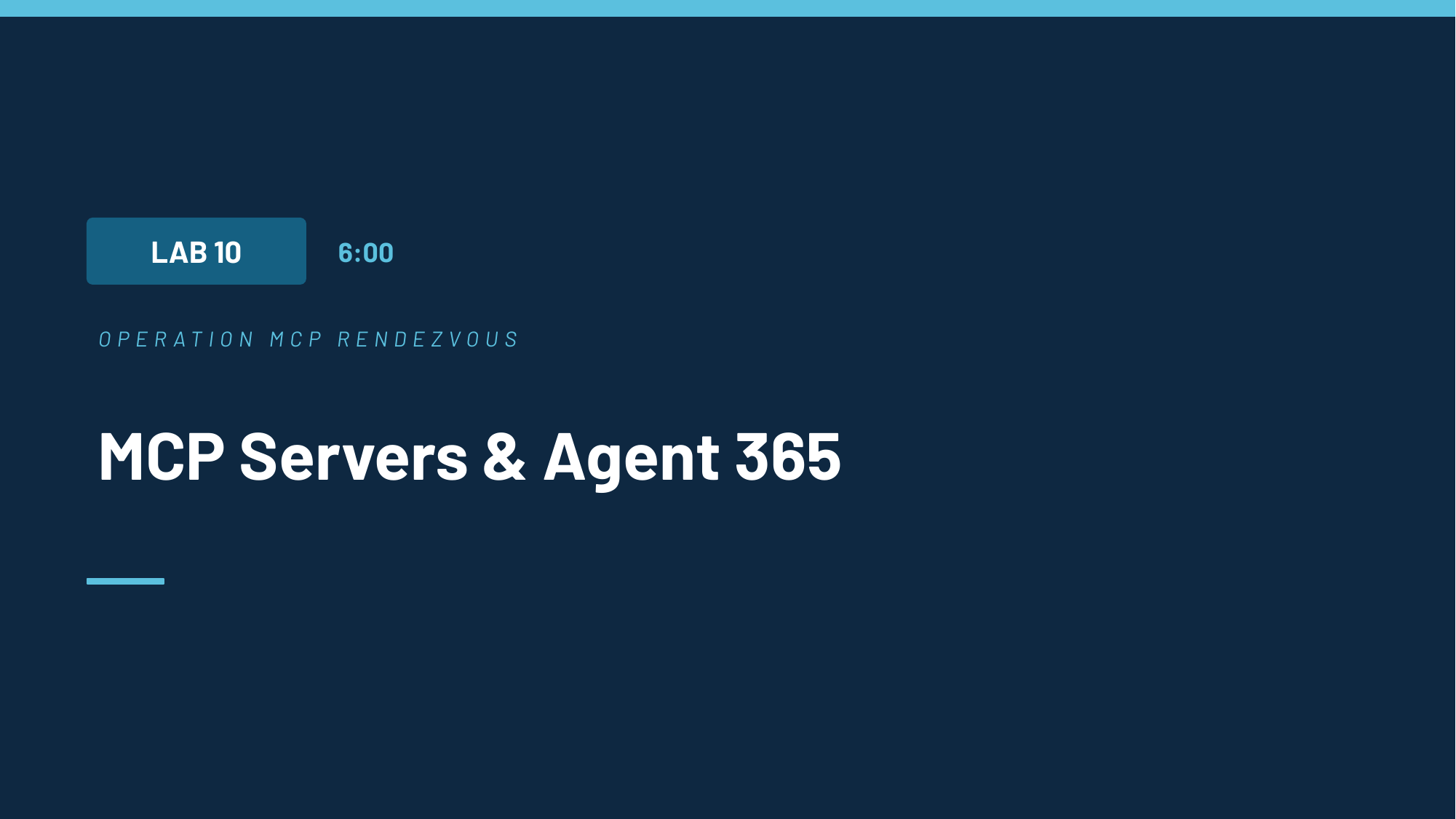

LAB 10
6:00
OPERATION MCP RENDEZVOUS
MCP Servers & Agent 365